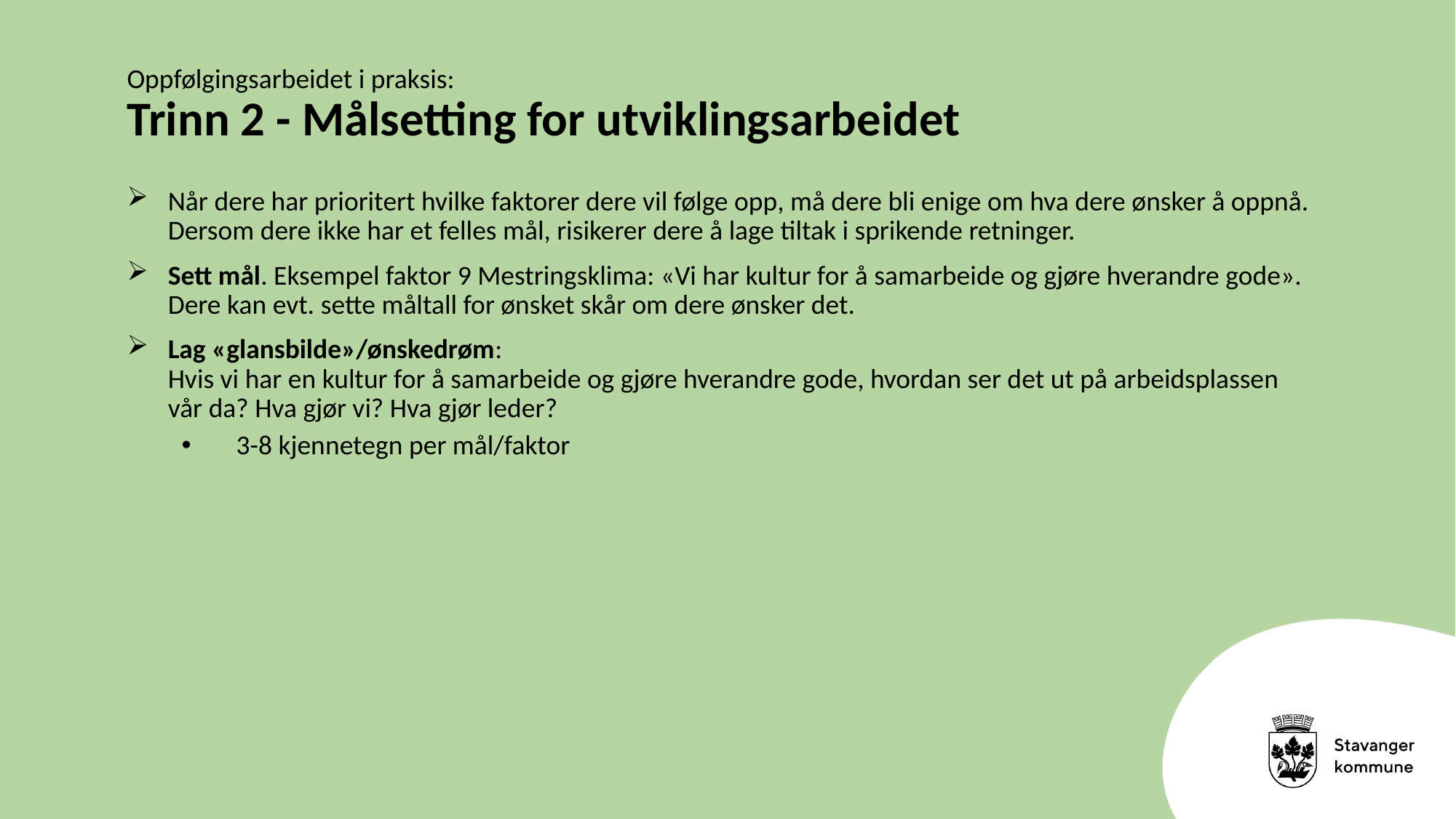

# Oppfølgingsarbeidet i praksis: Trinn 2 - Målsetting for utviklingsarbeidet
Når dere har prioritert hvilke faktorer dere vil følge opp, må dere bli enige om hva dere ønsker å oppnå. Dersom dere ikke har et felles mål, risikerer dere å lage tiltak i sprikende retninger.
Sett mål. Eksempel faktor 9 Mestringsklima: «Vi har kultur for å samarbeide og gjøre hverandre gode». Dere kan evt. sette måltall for ønsket skår om dere ønsker det.
Lag «glansbilde»/ønskedrøm:
Hvis vi har en kultur for å samarbeide og gjøre hverandre gode, hvordan ser det ut på arbeidsplassen vår da? Hva gjør vi? Hva gjør leder?
3-8 kjennetegn per mål/faktor